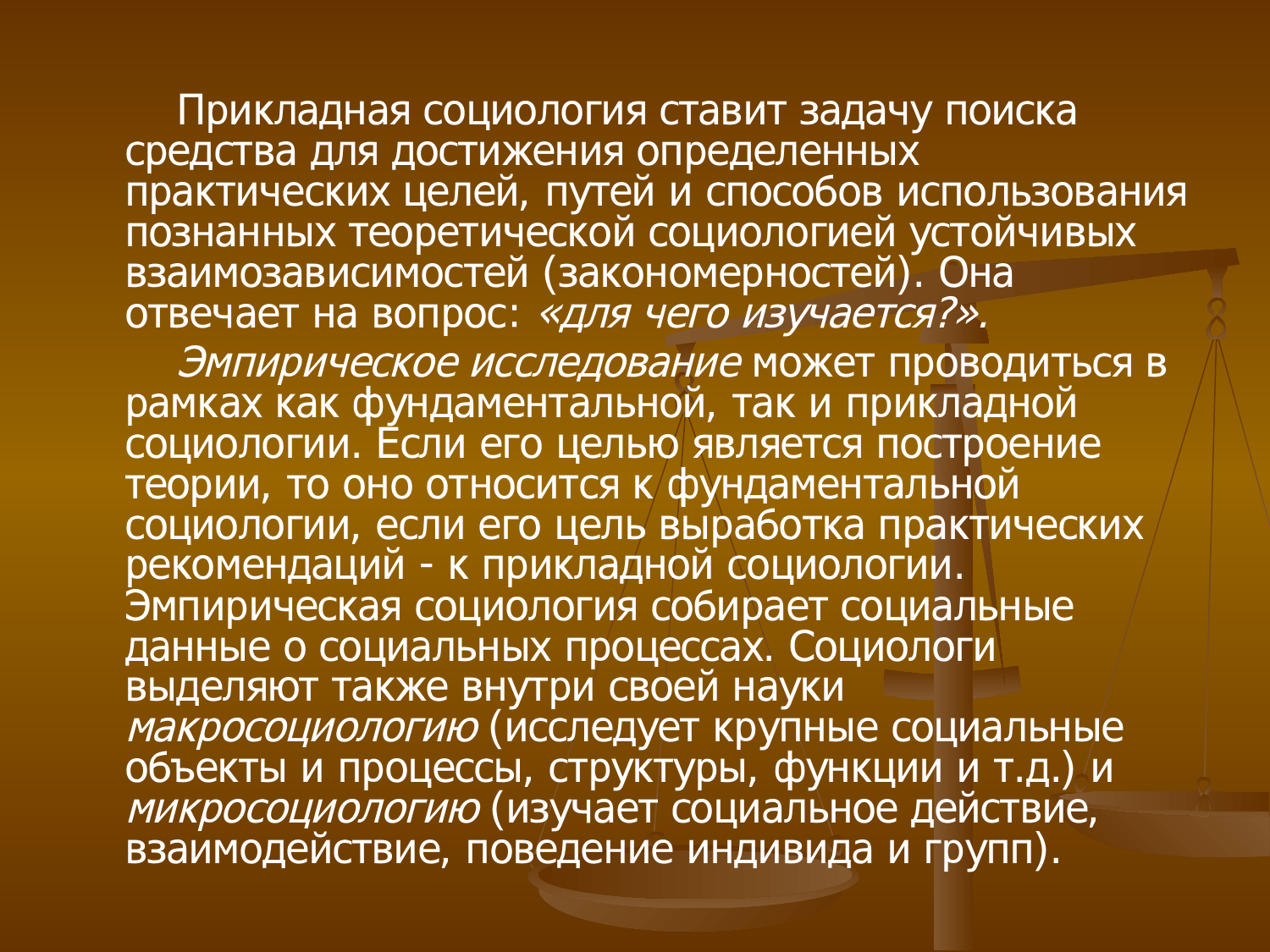

Прикладная социология ставит задачу поиска средства для достижения определенных практических целей, путей и способов использования познанных теоретической социологией устойчивых взаимозависимостей (закономерностей). Она отвечает на вопрос: «для чего изучается?».
Эмпирическое исследование может проводиться в рамках как фундаментальной, так и прикладной социологии. Если его целью является построение теории, то оно относится к фундаментальной социологии, если его цель выработка практических рекомендаций - к прикладной социологии.  Эмпирическая социология собирает социальные данные о социальных процессах. Социологи выделяют также внутри своей науки макросоциологию (исследует крупные социальные объекты и процессы, структуры, функции и т.д.) и микросоциологию (изучает социальное действие, взаимодействие, поведение индивида и групп).